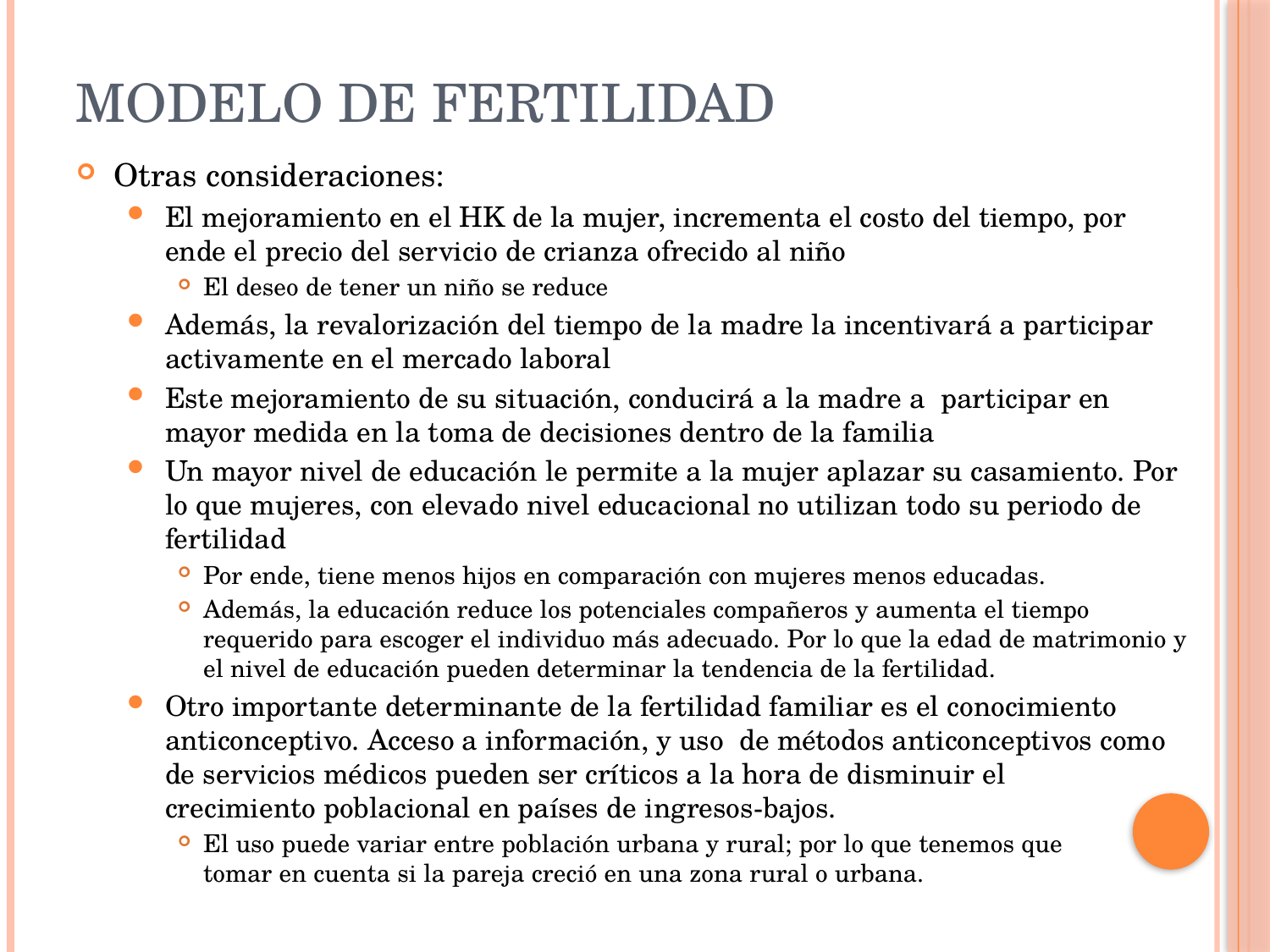

# MODELO DE FERTILIDAD
Otras consideraciones:
El mejoramiento en el HK de la mujer, incrementa el costo del tiempo, por ende el precio del servicio de crianza ofrecido al niño
El deseo de tener un niño se reduce
Además, la revalorización del tiempo de la madre la incentivará a participar activamente en el mercado laboral
Este mejoramiento de su situación, conducirá a la madre a  participar en mayor medida en la toma de decisiones dentro de la familia
Un mayor nivel de educación le permite a la mujer aplazar su casamiento. Por lo que mujeres, con elevado nivel educacional no utilizan todo su periodo de fertilidad
Por ende, tiene menos hijos en comparación con mujeres menos educadas.
Además, la educación reduce los potenciales compañeros y aumenta el tiempo requerido para escoger el individuo más adecuado. Por lo que la edad de matrimonio y el nivel de educación pueden determinar la tendencia de la fertilidad.
Otro importante determinante de la fertilidad familiar es el conocimiento anticonceptivo. Acceso a información, y uso  de métodos anticonceptivos como de servicios médicos pueden ser críticos a la hora de disminuir el      crecimiento poblacional en países de ingresos-bajos.
El uso puede variar entre población urbana y rural; por lo que tenemos que          tomar en cuenta si la pareja creció en una zona rural o urbana.